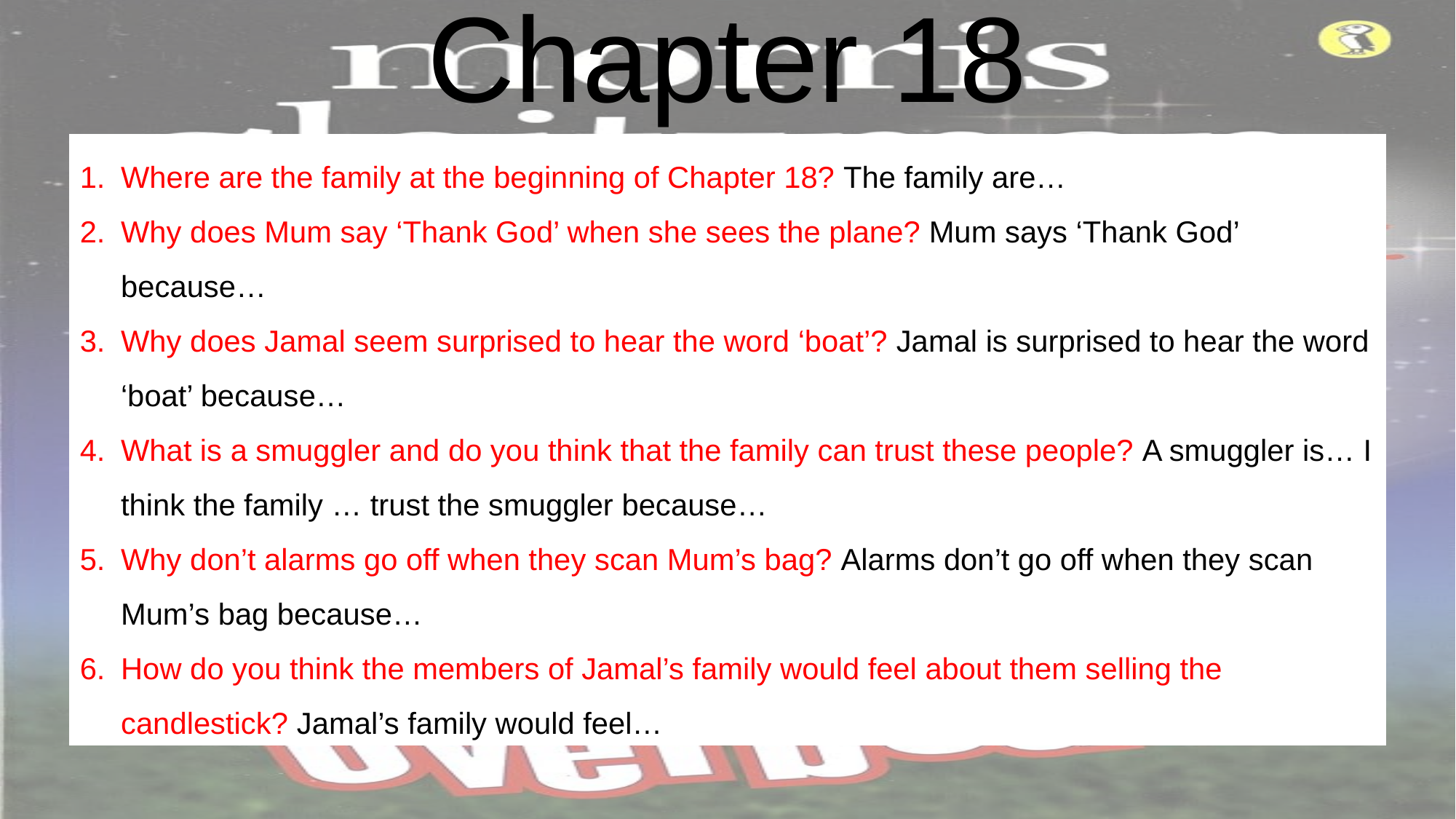

# Chapter 18
Where are the family at the beginning of Chapter 18? The family are…
Why does Mum say ‘Thank God’ when she sees the plane? Mum says ‘Thank God’ because…
Why does Jamal seem surprised to hear the word ‘boat’? Jamal is surprised to hear the word ‘boat’ because…
What is a smuggler and do you think that the family can trust these people? A smuggler is… I think the family … trust the smuggler because…
Why don’t alarms go off when they scan Mum’s bag? Alarms don’t go off when they scan Mum’s bag because…
How do you think the members of Jamal’s family would feel about them selling the candlestick? Jamal’s family would feel…